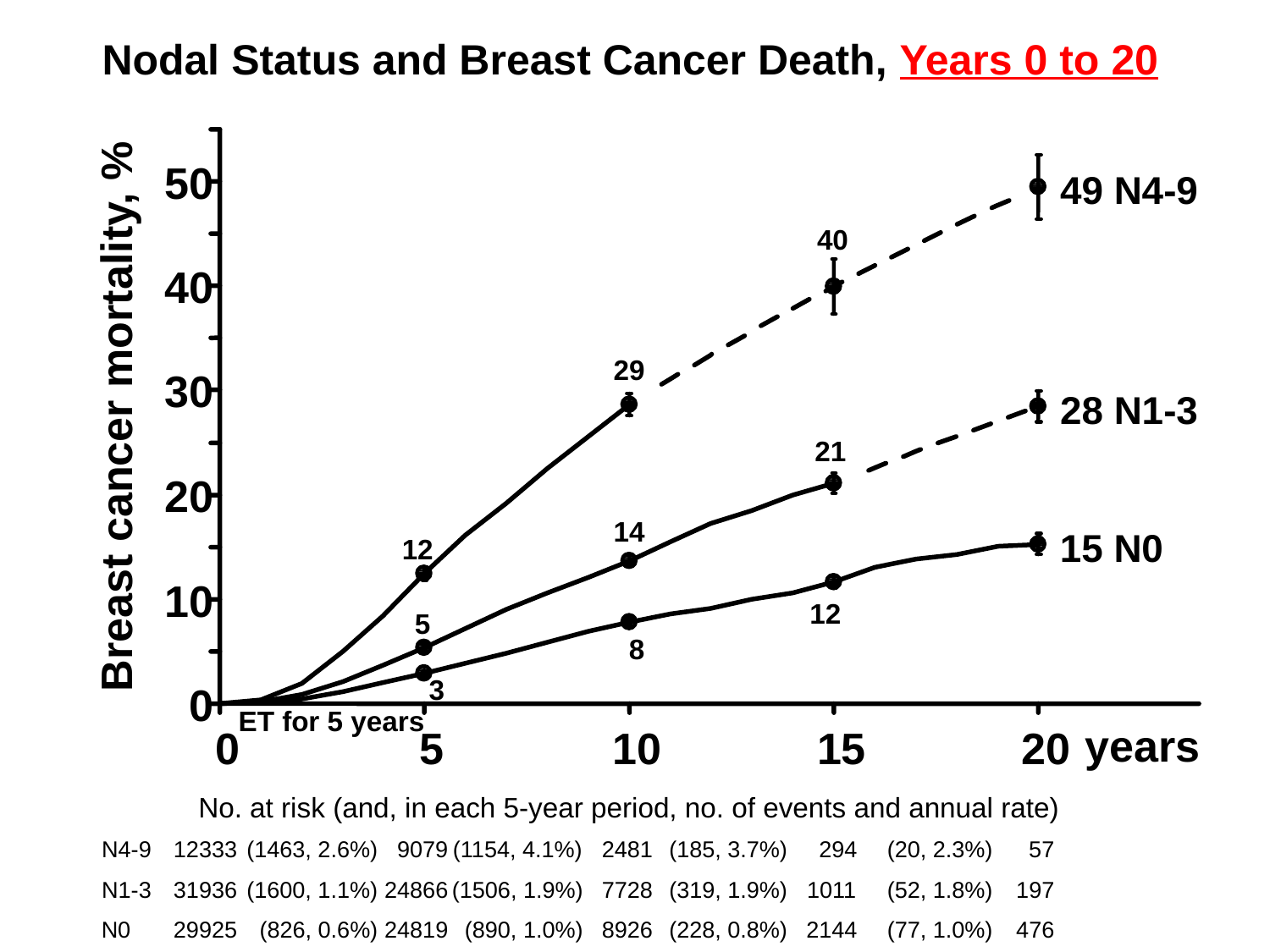

Nodal Status and Breast Cancer Death, Years 0 to 20

50

40

30
Breast cancer mortality, %

20

10

0

ET for 5 years

years
0
5
10
15
20
No. at risk (and, in each 5-year period, no. of events and annual rate)
N4-9
12333
(1463, 2.6%)
 9079
(1154, 4.1%)
2481
(185, 3.7%)
 294
(20, 2.3%)
 57
N1-3
31936
(1600, 1.1%)
24866
(1506, 1.9%)
7728
(319, 1.9%)
1011
(52, 1.8%)
197
N0
29925
(826, 0.6%)
24819
(890, 1.0%)
8926
(228, 0.8%)
2144
(77, 1.0%)
476

49 N4-9

40

29
28 N1-3

21
14
15 N0
12

12
5
8
3